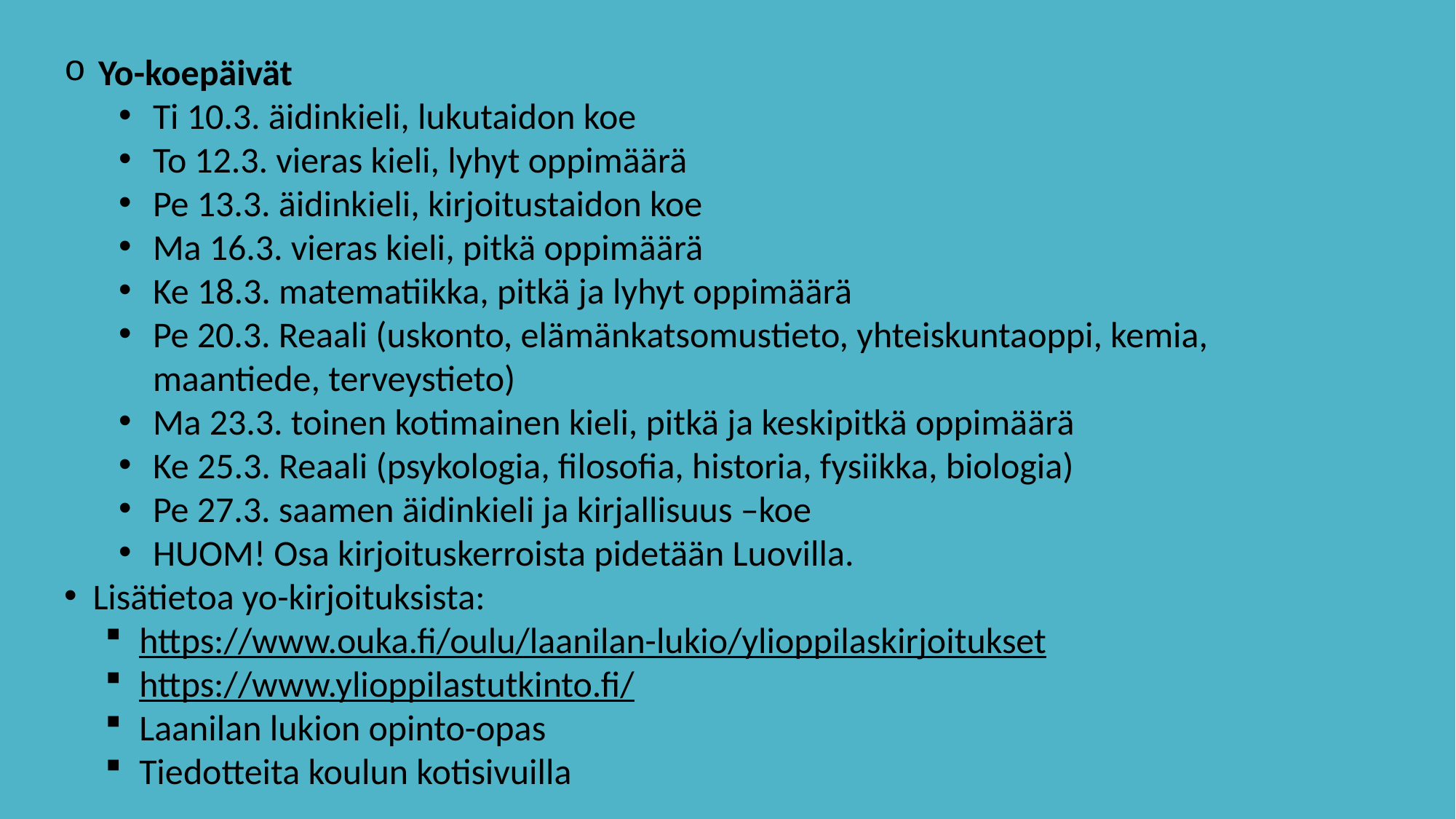

Yo-koepäivät
Ti 10.3. äidinkieli, lukutaidon koe
To 12.3. vieras kieli, lyhyt oppimäärä
Pe 13.3. äidinkieli, kirjoitustaidon koe
Ma 16.3. vieras kieli, pitkä oppimäärä
Ke 18.3. matematiikka, pitkä ja lyhyt oppimäärä
Pe 20.3. Reaali (uskonto, elämänkatsomustieto, yhteiskuntaoppi, kemia, maantiede, terveystieto)
Ma 23.3. toinen kotimainen kieli, pitkä ja keskipitkä oppimäärä
Ke 25.3. Reaali (psykologia, filosofia, historia, fysiikka, biologia)
Pe 27.3. saamen äidinkieli ja kirjallisuus –koe
HUOM! Osa kirjoituskerroista pidetään Luovilla.
 Lisätietoa yo-kirjoituksista:
https://www.ouka.fi/oulu/laanilan-lukio/ylioppilaskirjoitukset
https://www.ylioppilastutkinto.fi/
Laanilan lukion opinto-opas
Tiedotteita koulun kotisivuilla